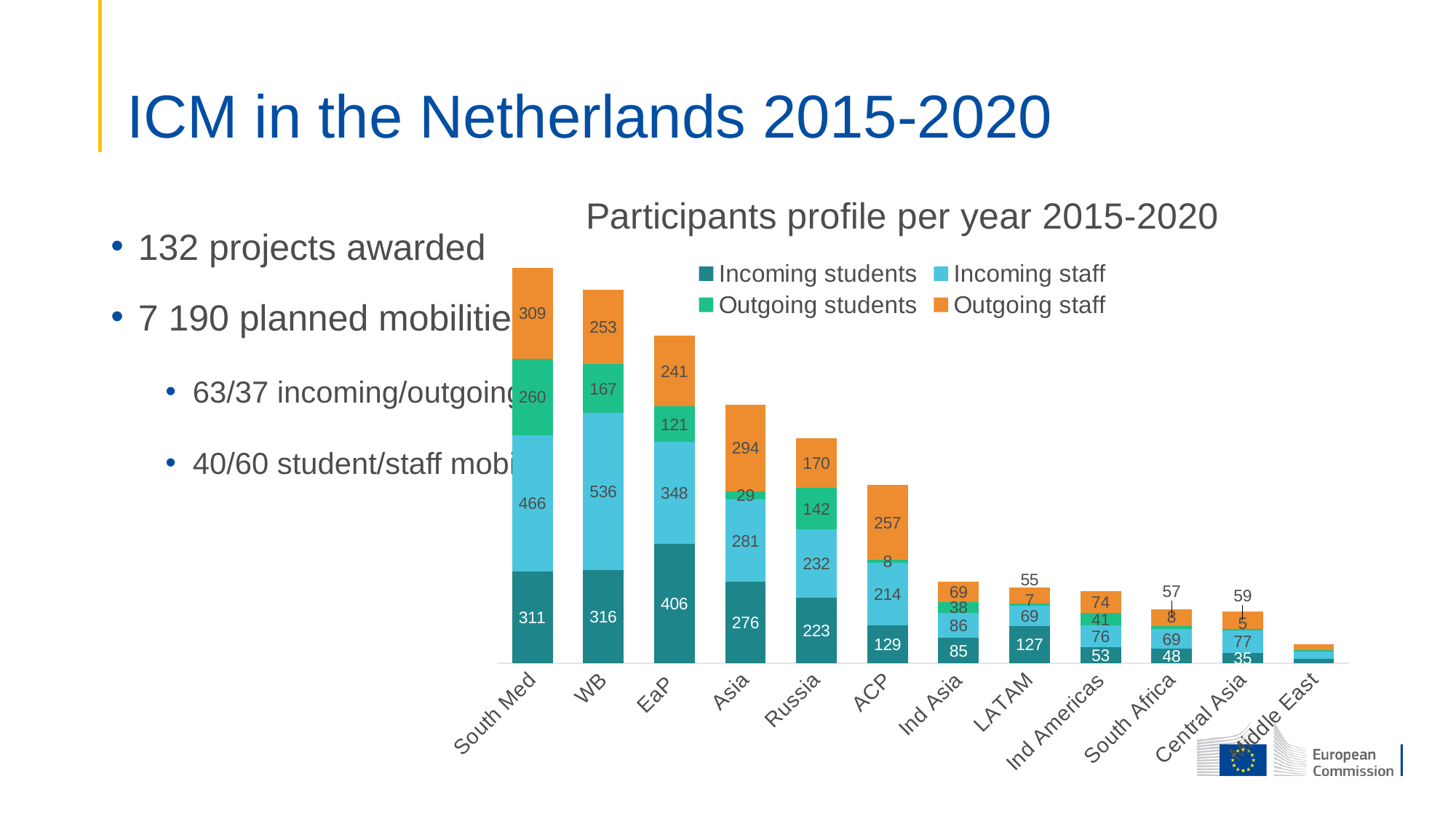

# ICM in the Netherlands 2015-2020

### Chart: Participants profile per year 2015-2020

| Category | Incoming students | Incoming staff | Outgoing students | Outgoing staff |
|---|---|---|---|---|
| South Med | 311.0 | 466.0 | 260.0 | 309.0 |
| WB | 316.0 | 536.0 | 167.0 | 253.0 |
| EaP  | 406.0 | 348.0 | 121.0 | 241.0 |
| Asia | 276.0 | 281.0 | 29.0 | 294.0 |
| Russia | 223.0 | 232.0 | 142.0 | 170.0 |
| ACP | 129.0 | 214.0 | 8.0 | 257.0 |
| Ind Asia | 85.0 | 86.0 | 38.0 | 69.0 |
| LATAM | 127.0 | 69.0 | 7.0 | 55.0 |
| Ind Americas | 53.0 | 76.0 | 41.0 | 74.0 |
| South Africa | 48.0 | 69.0 | 8.0 | 57.0 |
| Central Asia | 35.0 | 77.0 | 5.0 | 59.0 |
| Middle East | 15.0 | 25.0 | 3.0 | 20.0 |
132 projects awarded
7 190 planned mobilities:
63/37 incoming/outgoing
40/60 student/staff mobility